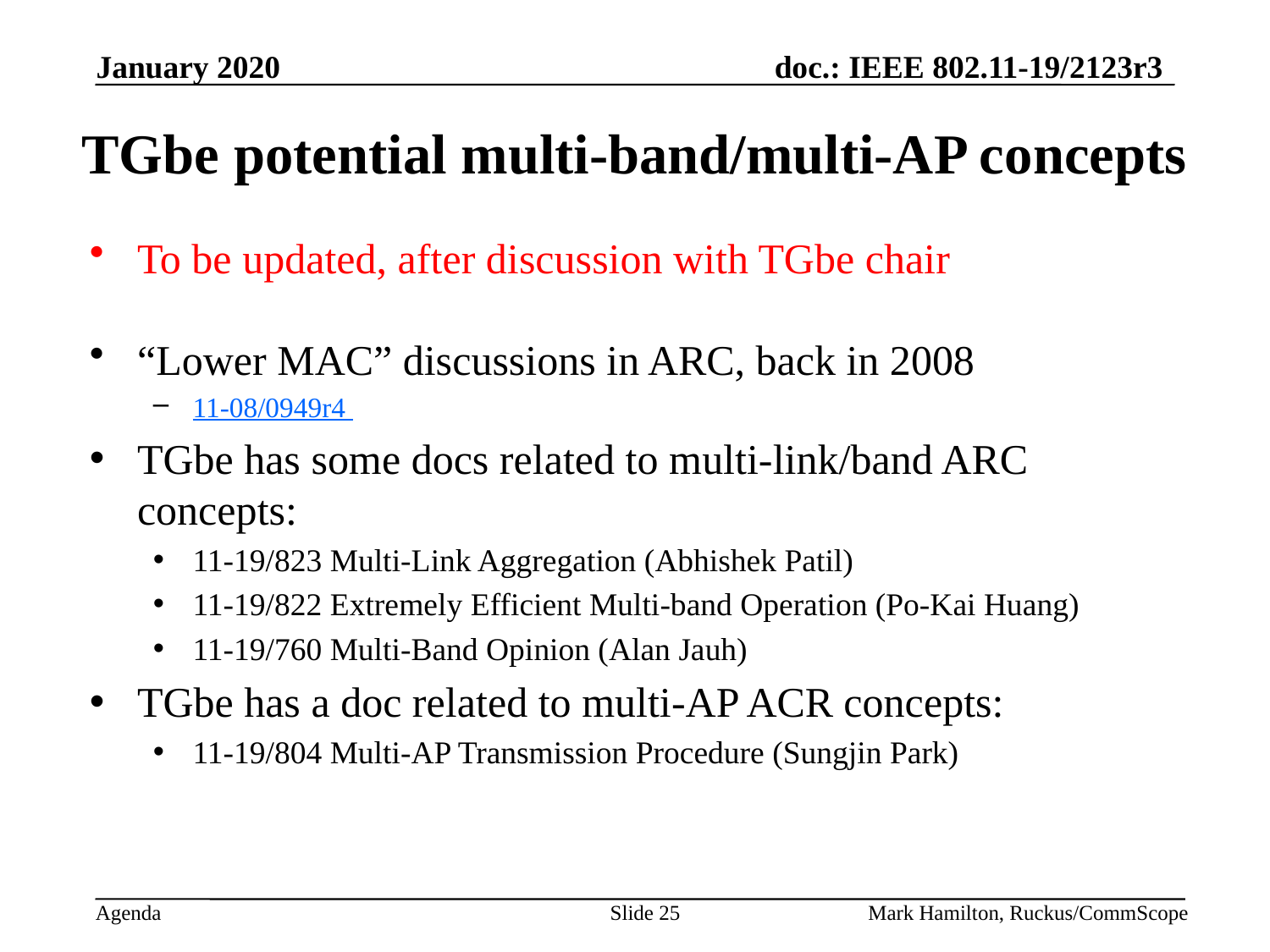

# TGbe potential multi-band/multi-AP concepts
To be updated, after discussion with TGbe chair

“Lower MAC” discussions in ARC, back in 2008
11-08/0949r4
TGbe has some docs related to multi-link/band ARC concepts:
11-19/823 Multi-Link Aggregation (Abhishek Patil)
11-19/822 Extremely Efficient Multi-band Operation (Po-Kai Huang)
11-19/760 Multi-Band Opinion (Alan Jauh)
TGbe has a doc related to multi-AP ACR concepts:
11-19/804 Multi-AP Transmission Procedure (Sungjin Park)